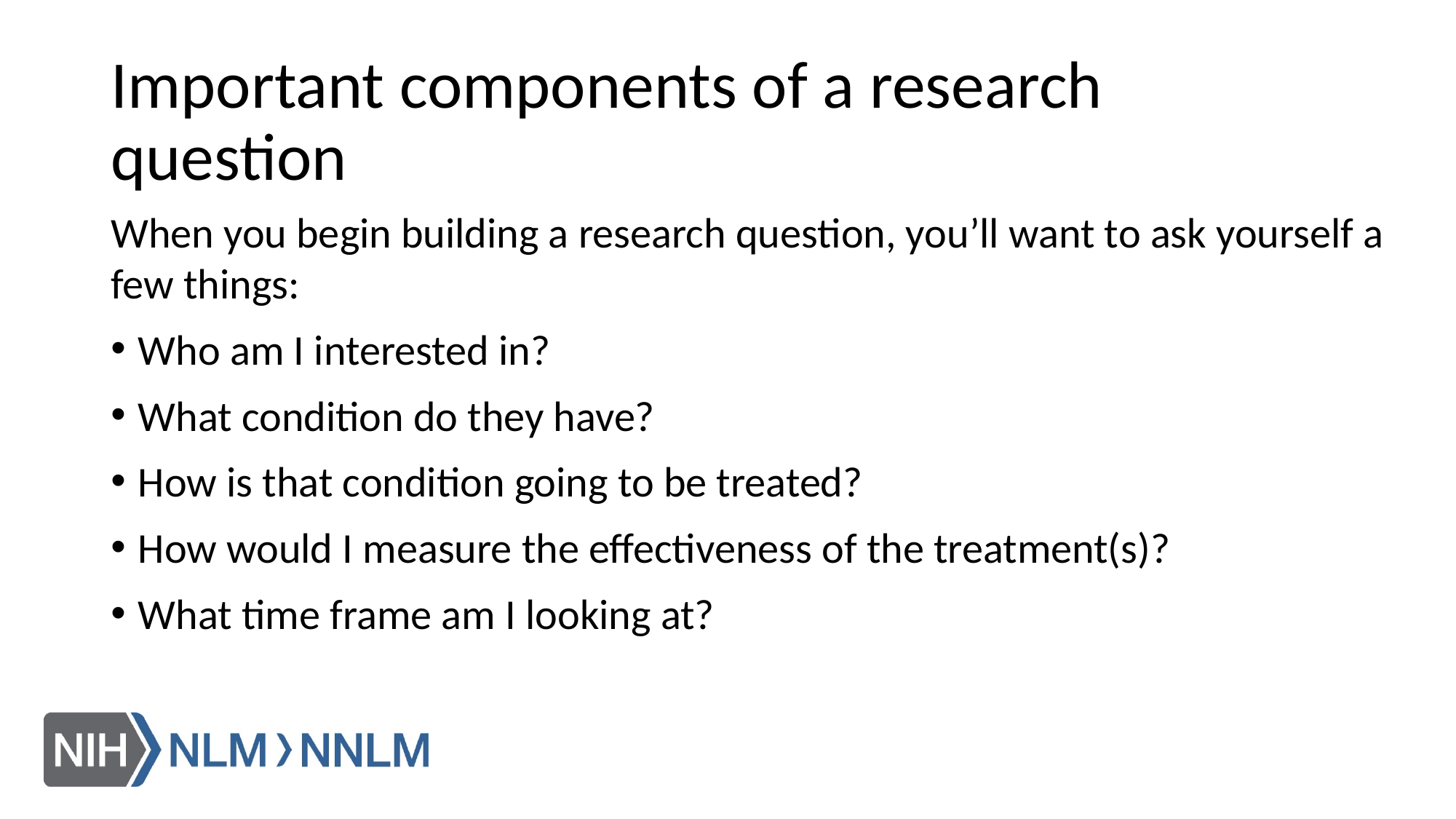

# Important components of a research question
When you begin building a research question, you’ll want to ask yourself a few things:
Who am I interested in?
What condition do they have?
How is that condition going to be treated?
How would I measure the effectiveness of the treatment(s)?
What time frame am I looking at?